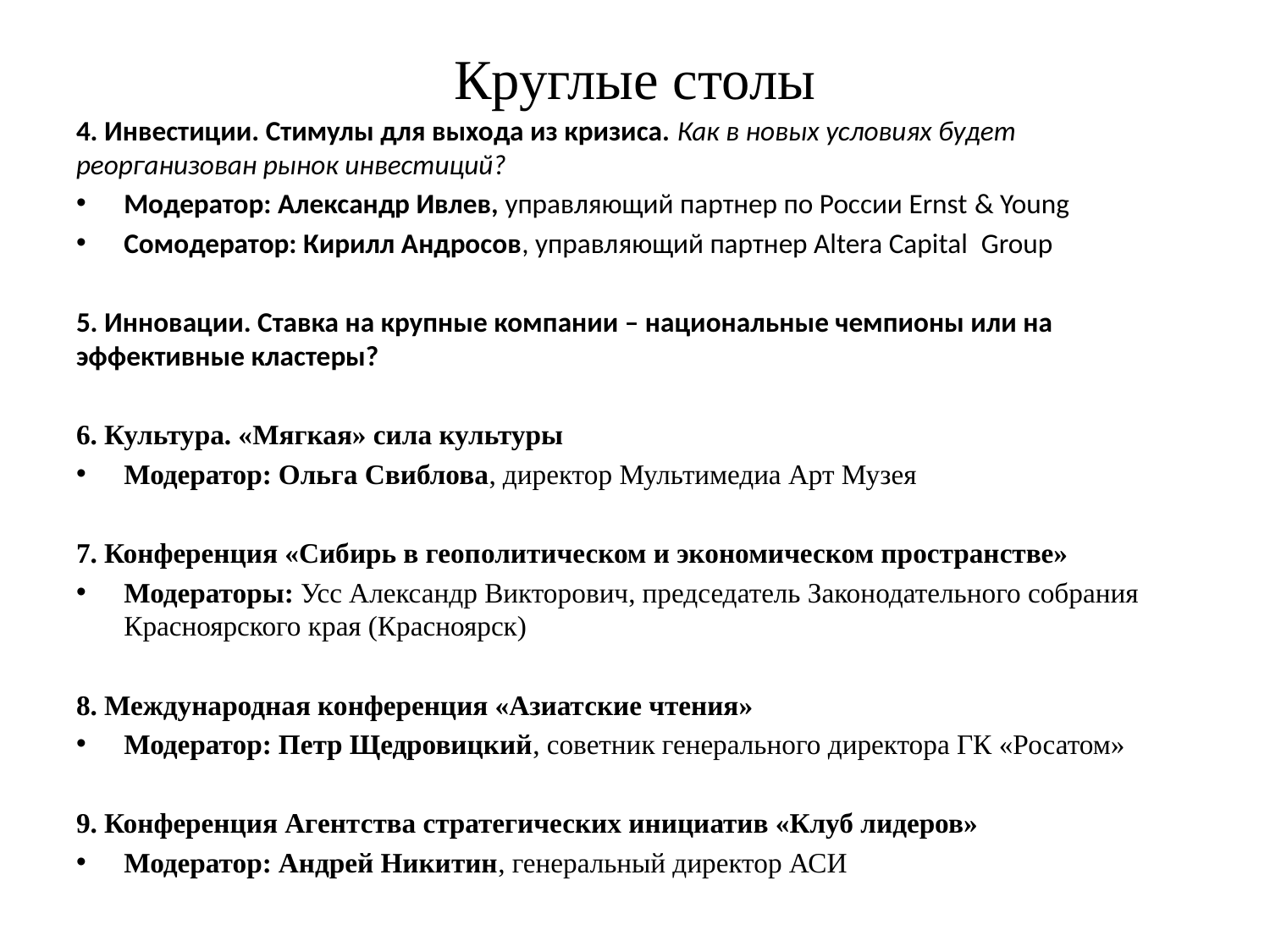

# Круглые столы
4. Инвестиции. Стимулы для выхода из кризиса. Как в новых условиях будет реорганизован рынок инвестиций?
Модератор: Александр Ивлев, управляющий партнер по России Ernst & Young
Сомодератор: Кирилл Андросов, управляющий партнер Altera Capital  Group

5. Инновации. Ставка на крупные компании – национальные чемпионы или на эффективные кластеры?

6. Культура. «Мягкая» сила культуры
Модератор: Ольга Свиблова, директор Мультимедиа Арт Музея

7. Конференция «Сибирь в геополитическом и экономическом пространстве»
Модераторы: Усс Александр Викторович, председатель Законодательного собрания Красноярского края (Красноярск)

8. Международная конференция «Азиатские чтения»
Модератор: Петр Щедровицкий, советник генерального директора ГК «Росатом»

9. Конференция Агентства стратегических инициатив «Клуб лидеров»
Модератор: Андрей Никитин, генеральный директор АСИ